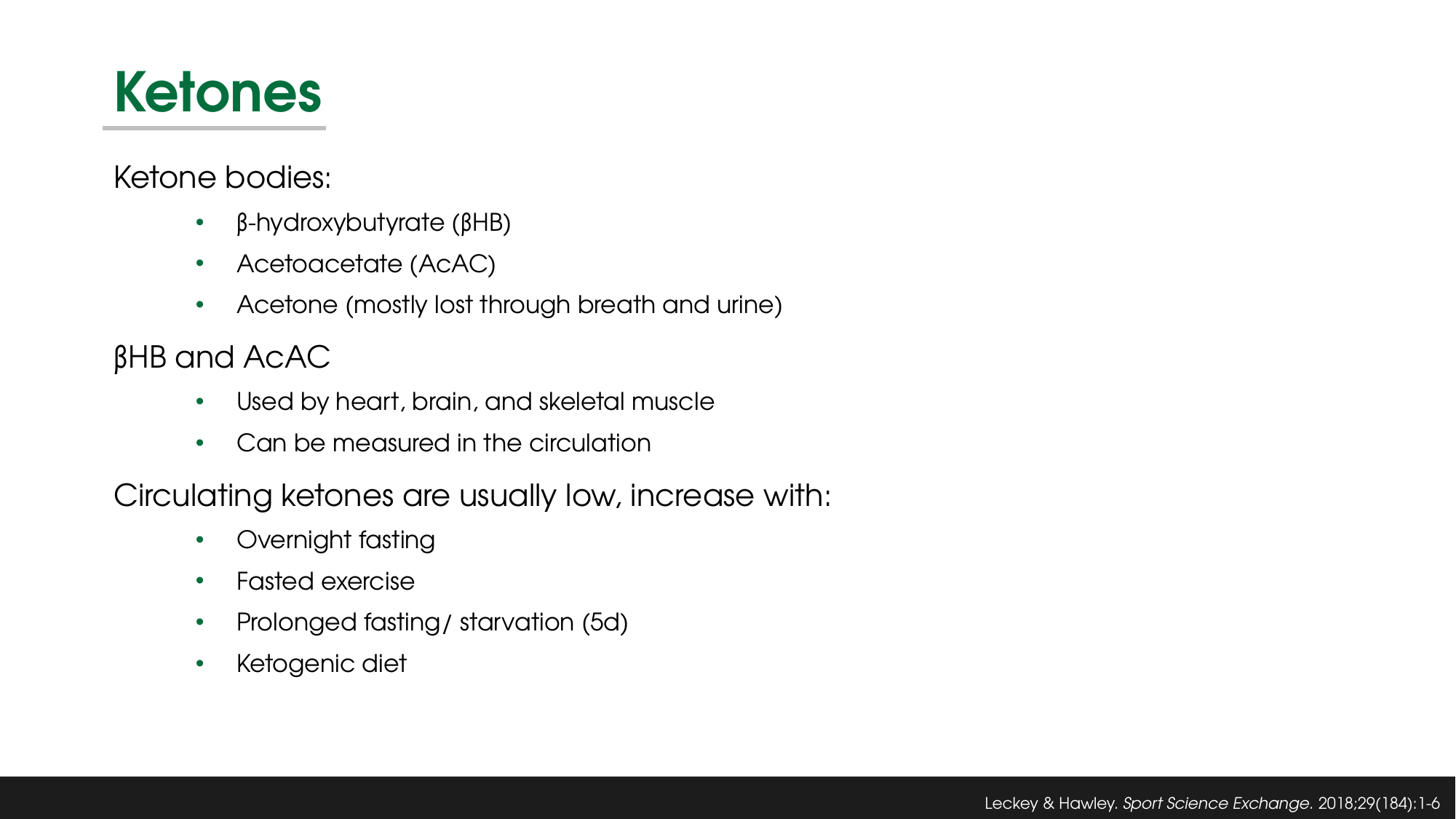

# Ketones
Ketone bodies:
β-hydroxybutyrate (βHB)
Acetoacetate (AcAC)
Acetone (mostly lost through breath and urine)
βHB and AcAC
Used by heart, brain, and skeletal muscle
Can be measured in the circulation
Circulating ketones are usually low, increase with:
Overnight fasting
Fasted exercise
Prolonged fasting/ starvation (5d)
Ketogenic diet

Leckey & Hawley. Sport Science Exchange. 2018;29(184):1-6